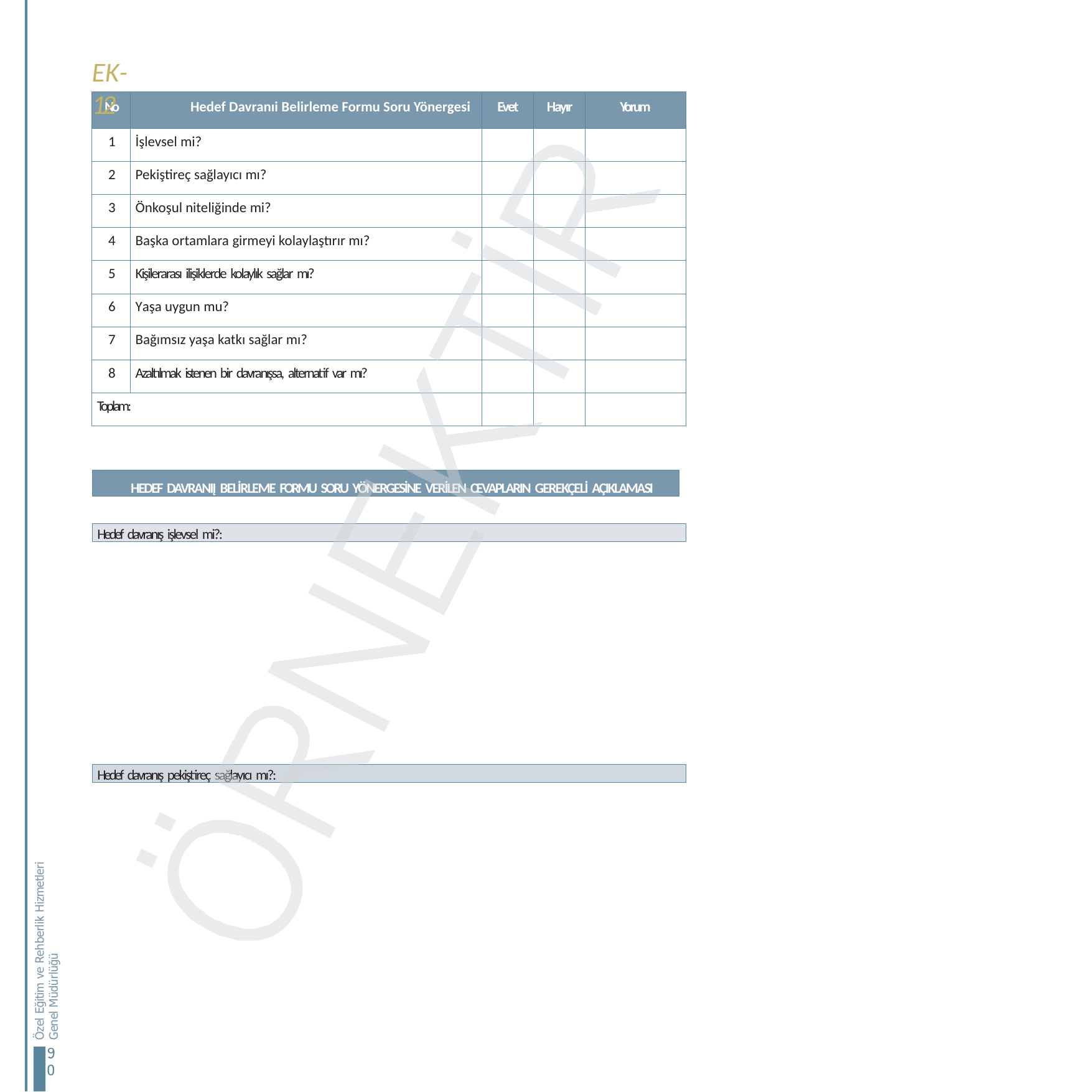

EK-12
| No | Hedef Davranıi Belirleme Formu Soru Yönergesi | Evet | Hayır | Yorum |
| --- | --- | --- | --- | --- |
| 1 | İşlevsel mi? |  |  |  |
| 2 | Pekiştireç sağlayıcı mı? |  |  |  |
| 3 | Önkoşul niteliğinde mi? |  |  |  |
| 4 | Başka ortamlara girmeyi kolaylaştırır mı? |  |  |  |
| 5 | Kişilerarası ilişiklerde kolaylık sağlar mı? |  |  |  |
| 6 | Yaşa uygun mu? |  |  |  |
| 7 | Bağımsız yaşa katkı sağlar mı? |  |  |  |
| 8 | Azaltılmak istenen bir davranışsa, alternatif var mı? |  |  |  |
| Toplam: |  |  |  |  |

HEDEF DAVRANIĮ BELİRLEME FORMU SORU YÖNERGESİNE VERİLEN CEVAPLARIN GEREKÇELİ AÇIKLAMASI
Hedef davranış işlevsel mi?:
Hedef davranış pekiştireç sağlayıcı mı?:
Özel Eğitim ve Rehberlik Hizmetleri Genel Müdürlüğü
90